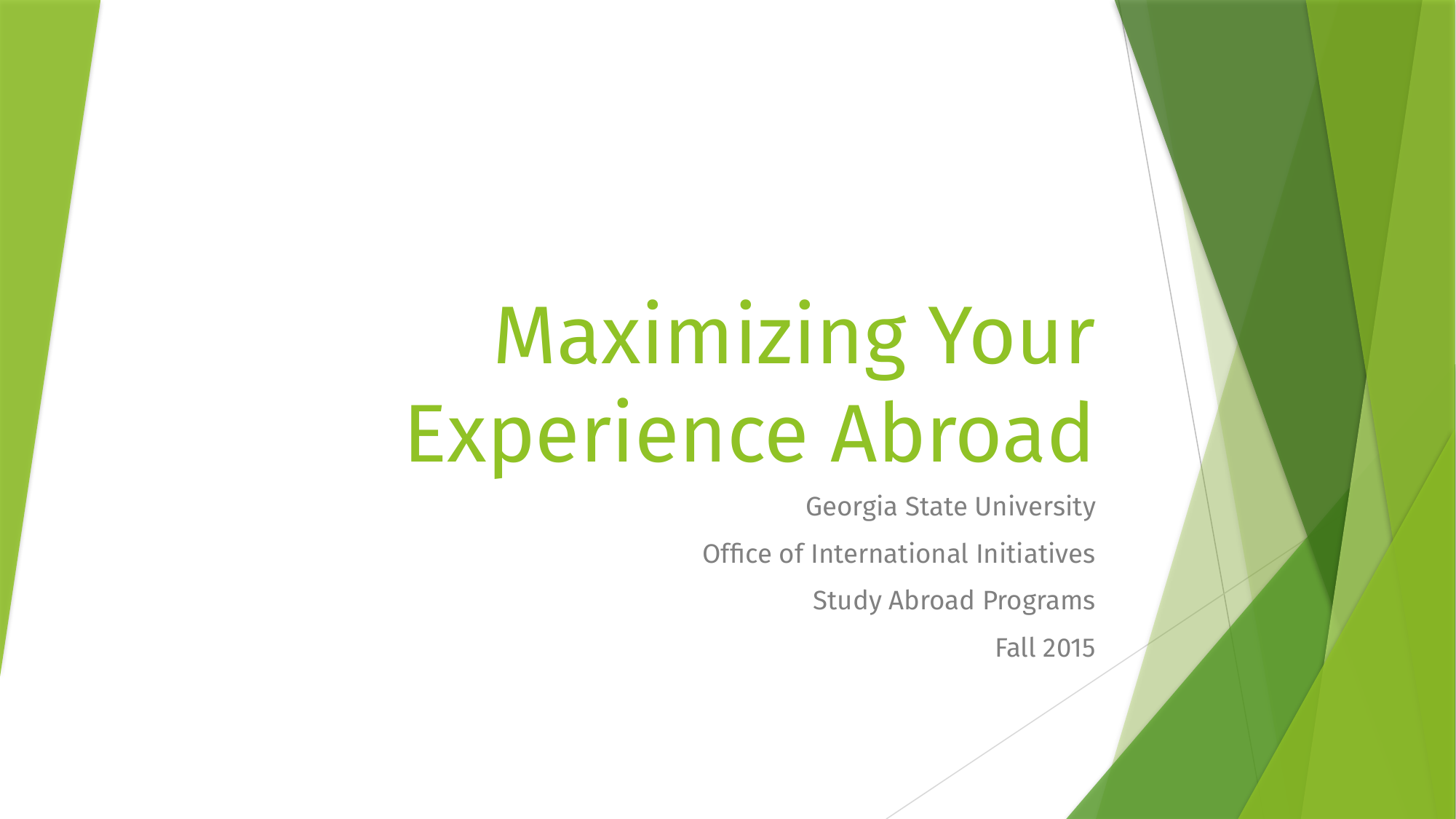

# Maximizing Your Experience Abroad
Georgia State University
Office of International Initiatives
Study Abroad Programs
Fall 2015